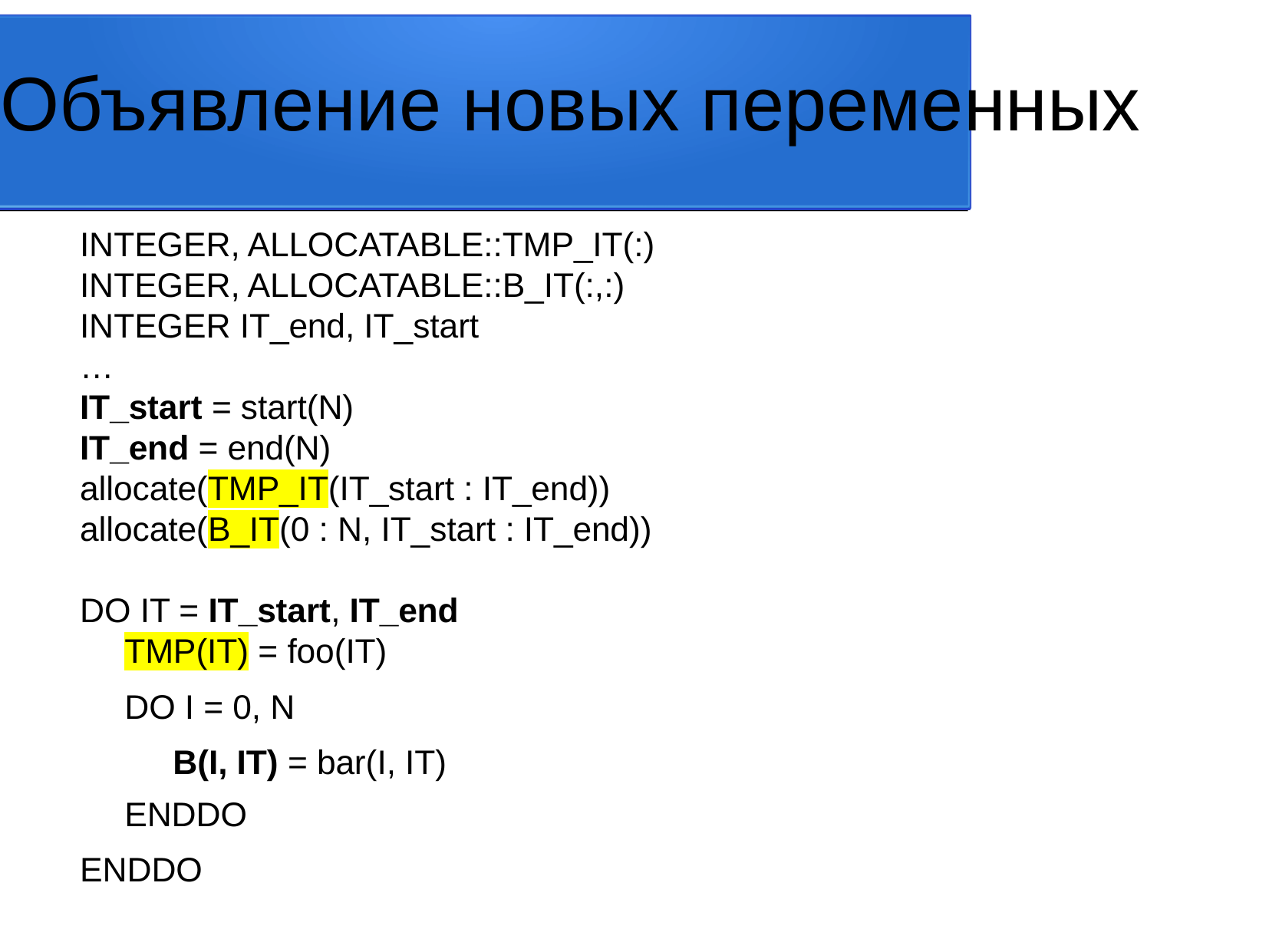

Объявление новых переменных
INTEGER, ALLOCATABLE::TMP_IT(:)
INTEGER, ALLOCATABLE::B_IT(:,:)
INTEGER IT_end, IT_start
…
IT_start = start(N)
IT_end = end(N)
allocate(TMP_IT(IT_start : IT_end))
allocate(B_IT(0 : N, IT_start : IT_end))

DO IT = IT_start, IT_end
TMP(IT) = foo(IT)
DO I = 0, N
B(I, IT) = bar(I, IT)
ENDDO
ENDDO